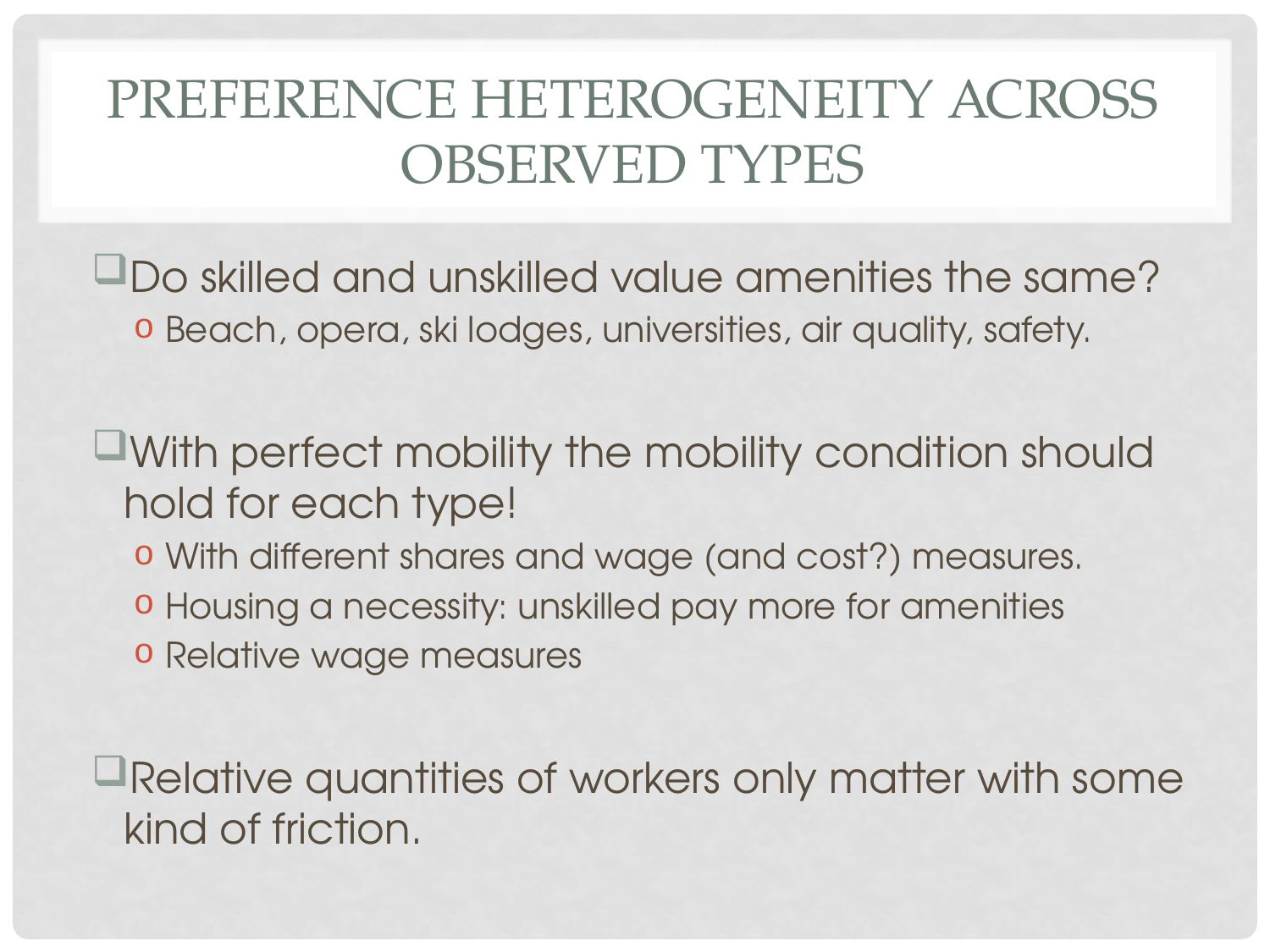

# Preference heterogeneity across observed types
Do skilled and unskilled value amenities the same?
Beach, opera, ski lodges, universities, air quality, safety.

With perfect mobility the mobility condition should hold for each type!
With different shares and wage (and cost?) measures.
Housing a necessity: unskilled pay more for amenities
Relative wage measures

Relative quantities of workers only matter with some kind of friction.